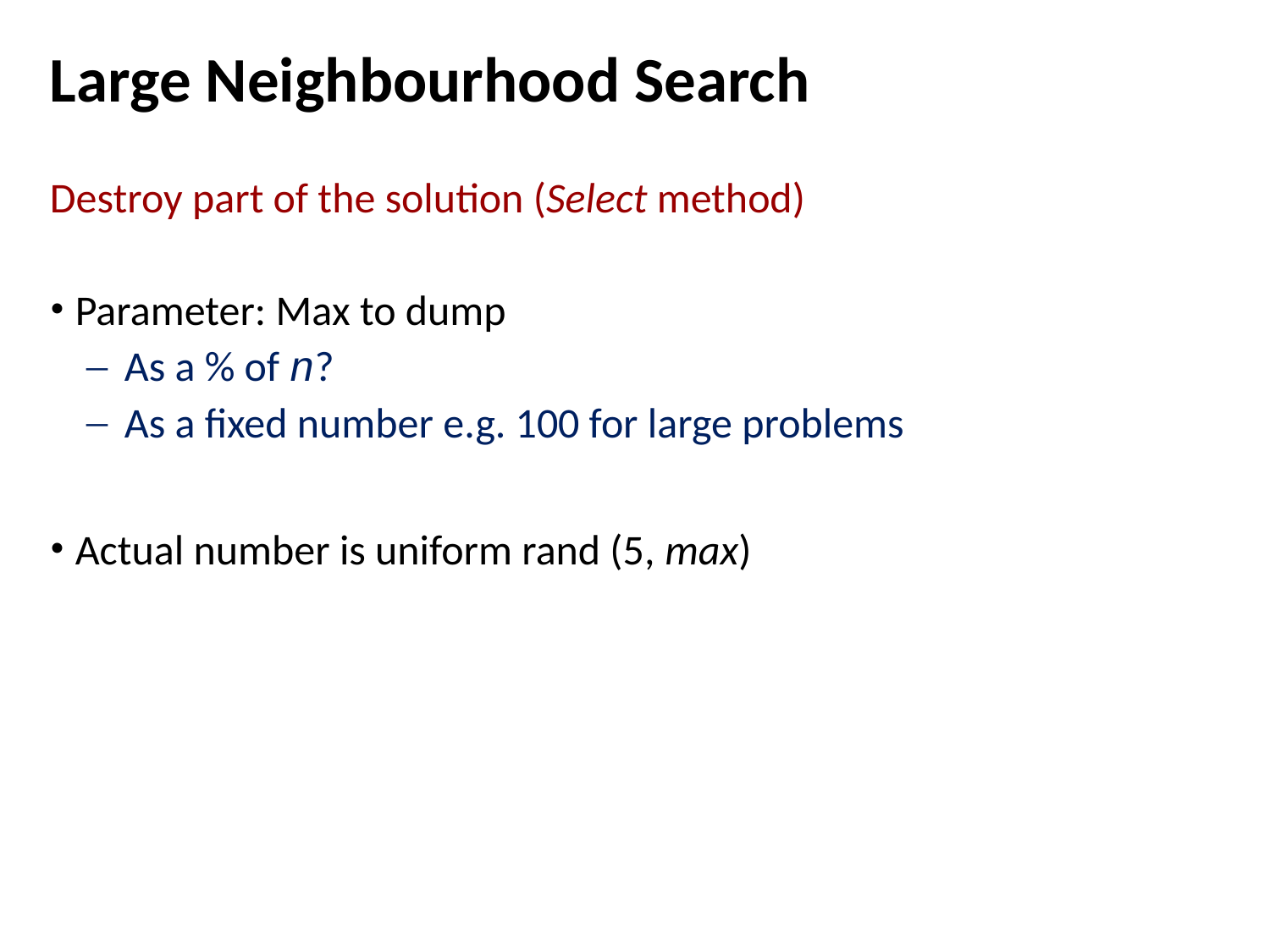

# Large Neighbourhood Search
Destroy part of the solution (Select method)

Parameter: Max to dump
As a % of n?
As a fixed number e.g. 100 for large problems

Actual number is uniform rand (5, max)